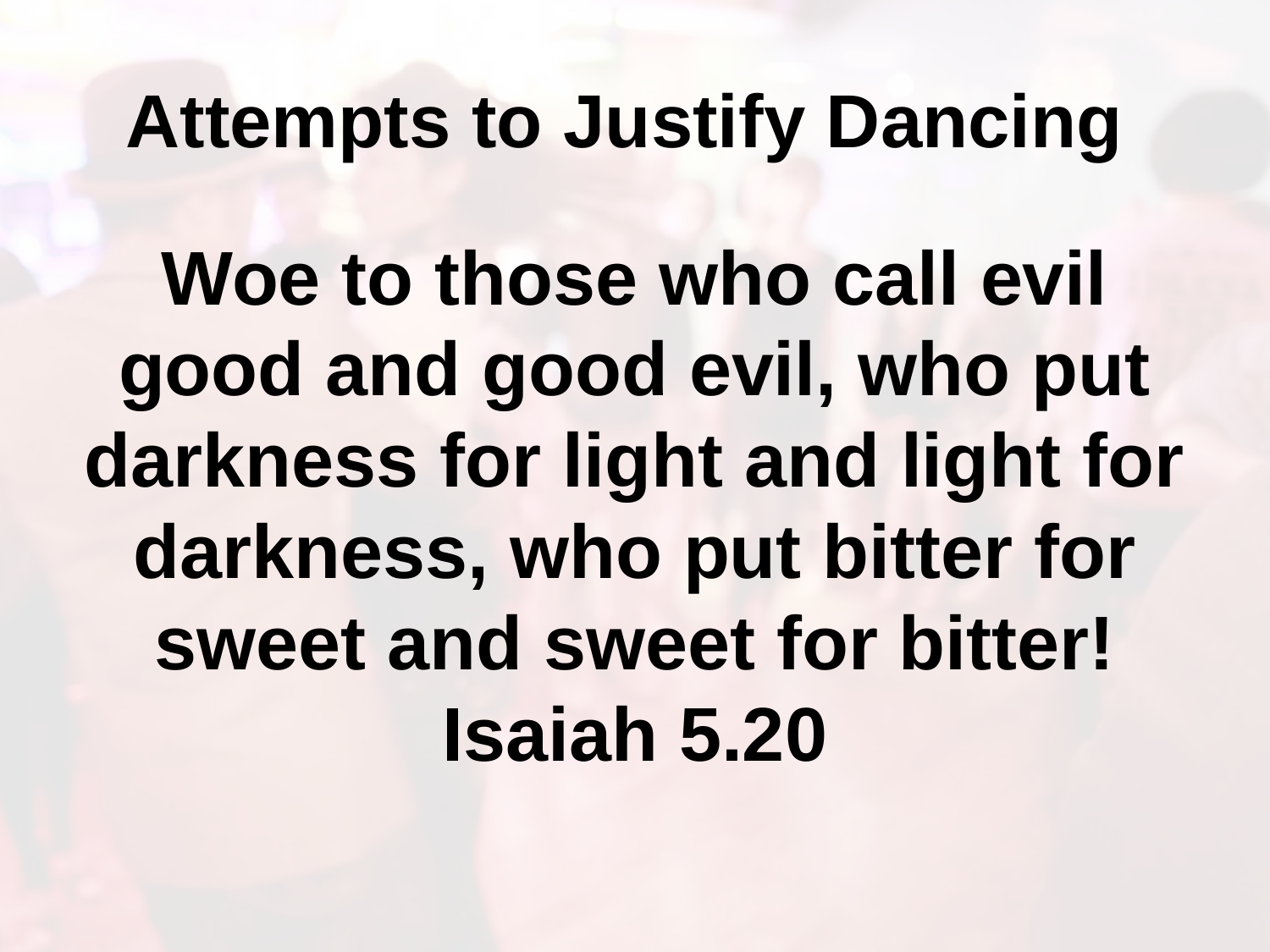

# Attempts to Justify Dancing
Woe to those who call evil good and good evil, who put darkness for light and light for darkness, who put bitter for sweet and sweet for bitter!
Isaiah 5.20